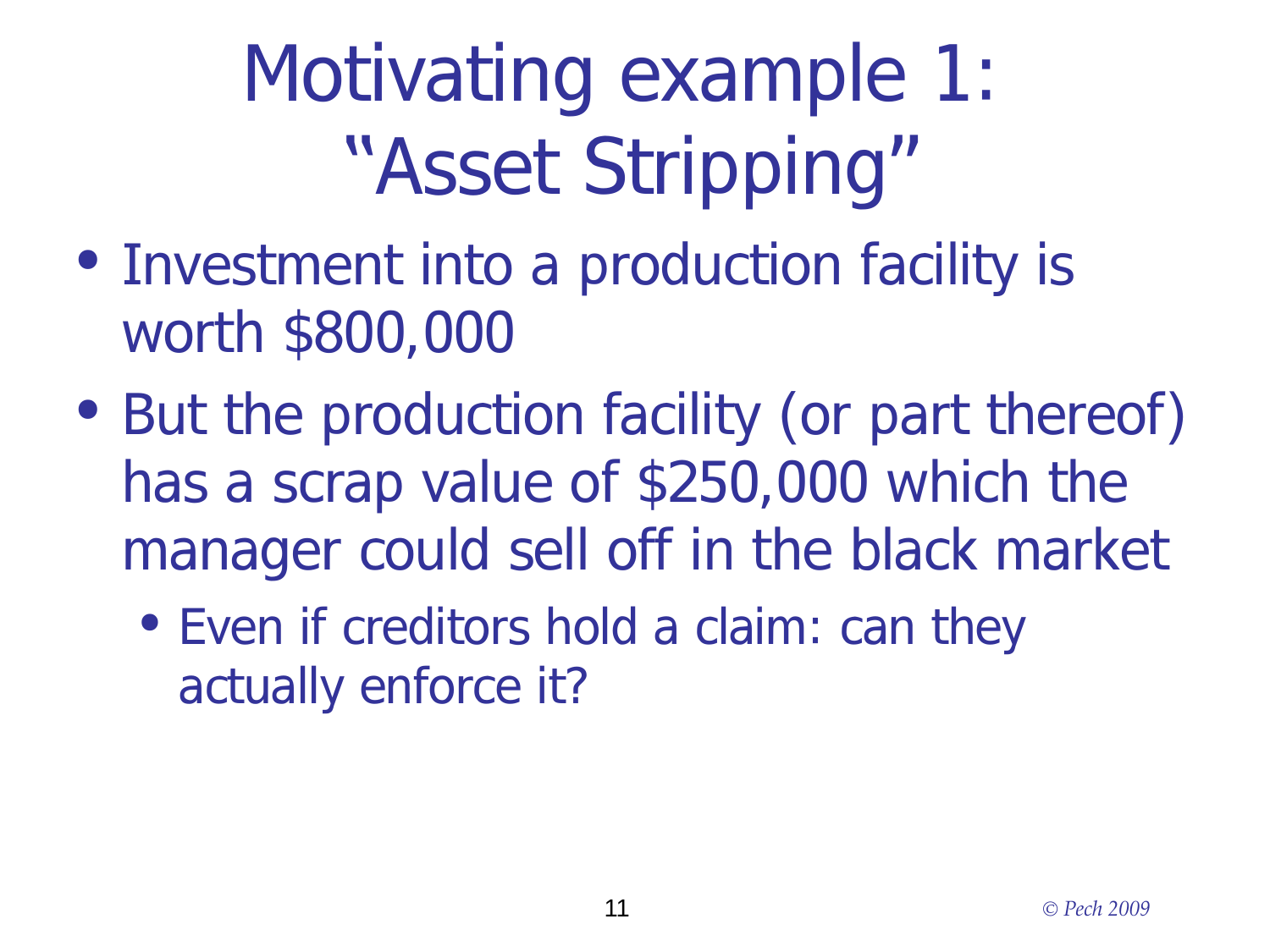

Motivating example 1:
“Asset Stripping”
Investment into a production facility is worth $800,000
But the production facility (or part thereof) has a scrap value of $250,000 which the manager could sell off in the black market
Even if creditors hold a claim: can they actually enforce it?
11